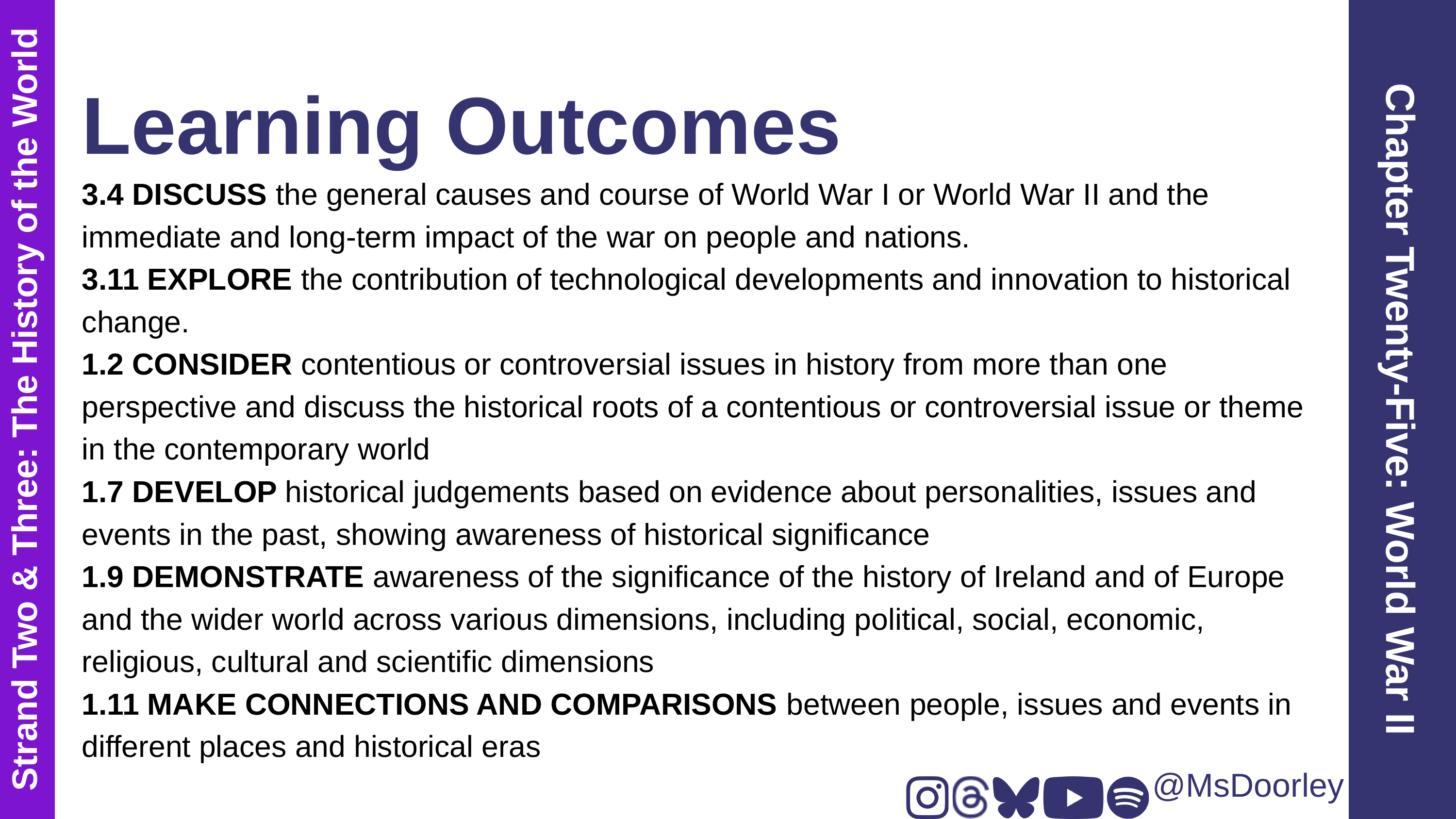

Learning Outcomes
3.4 DISCUSS the general causes and course of World War I or World War II and the immediate and long-term impact of the war on people and nations.
3.11 EXPLORE the contribution of technological developments and innovation to historical change.
1.2 CONSIDER contentious or controversial issues in history from more than one perspective and discuss the historical roots of a contentious or controversial issue or theme in the contemporary world
1.7 DEVELOP historical judgements based on evidence about personalities, issues and events in the past, showing awareness of historical significance
1.9 DEMONSTRATE awareness of the significance of the history of Ireland and of Europe and the wider world across various dimensions, including political, social, economic, religious, cultural and scientific dimensions
1.11 MAKE CONNECTIONS AND COMPARISONS between people, issues and events in different places and historical eras
Chapter Twenty-Five: World War II
Strand Two & Three: The History of the World

@MsDoorley